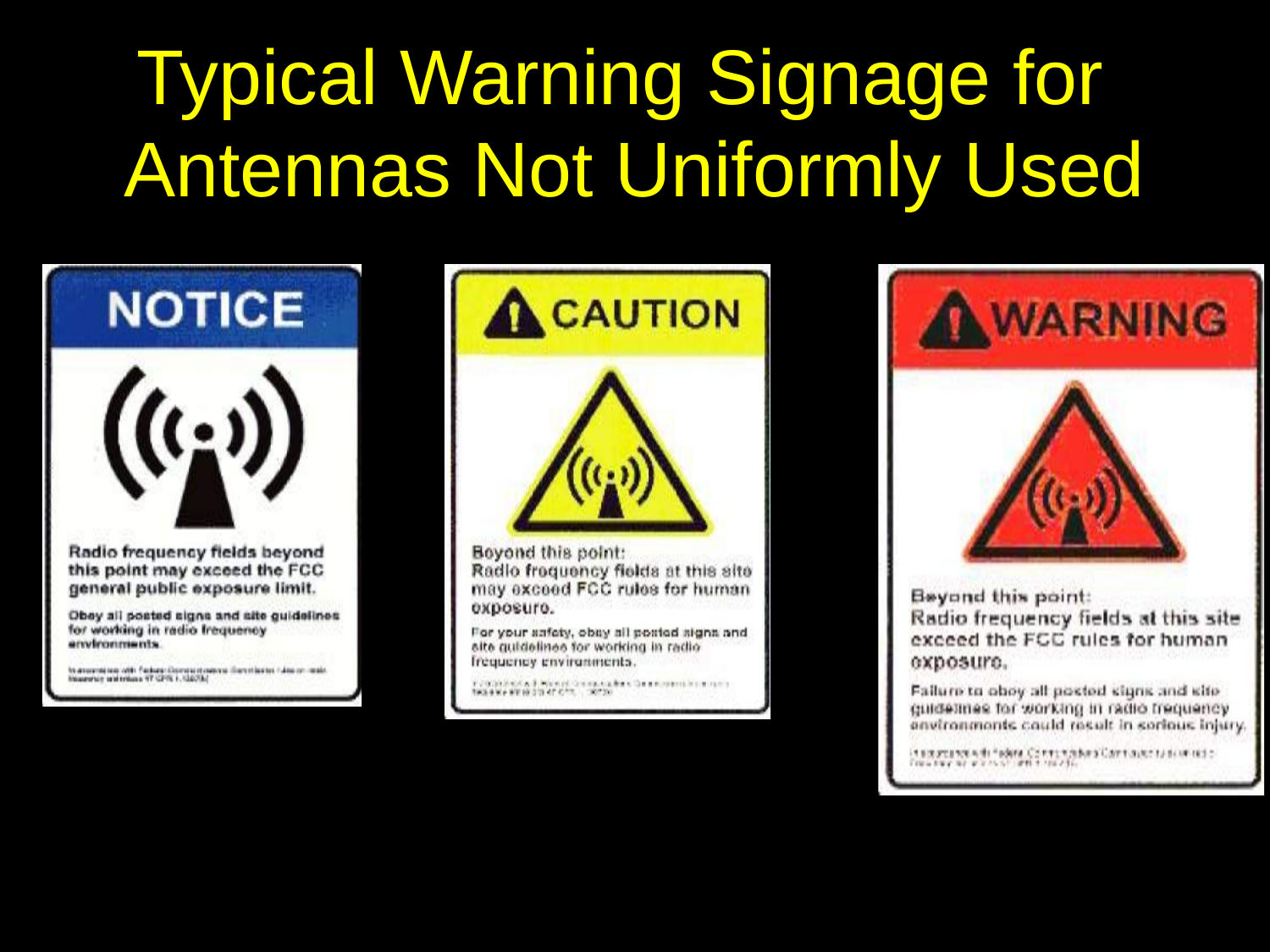

# Typical Warning Signage for  Antennas Not Uniformly Used